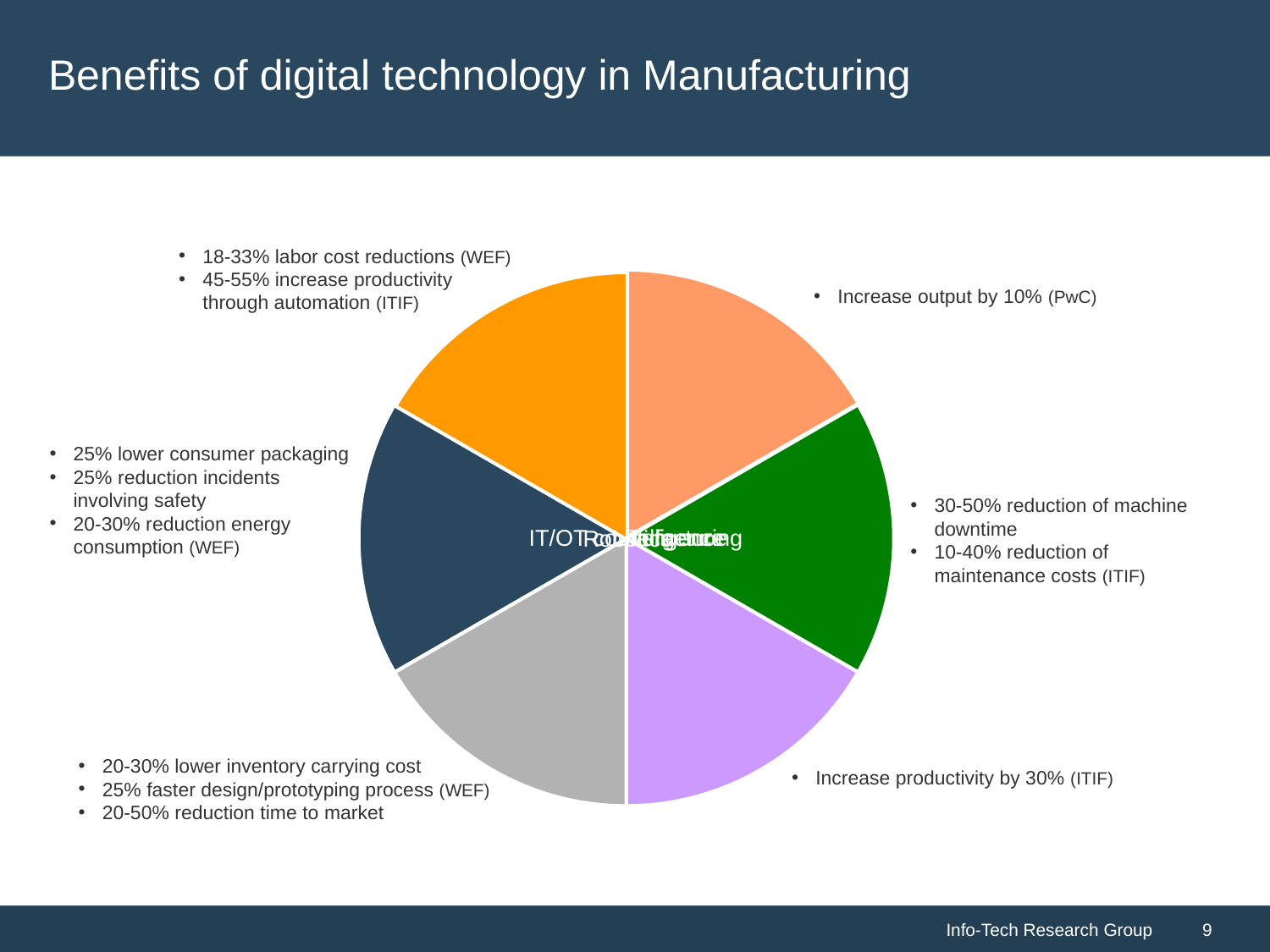

# Benefits of digital technology in Manufacturing
Analytics
IoT
Artificial Intelligence
Additive Manufacturing
IT/OT convergence
Robotics
18-33% labor cost reductions (WEF)
45-55% increase productivity through automation (ITIF)
Increase output by 10% (PwC)
25% lower consumer packaging
25% reduction incidents involving safety
20-30% reduction energy consumption (WEF)
30-50% reduction of machine downtime
10-40% reduction of maintenance costs (ITIF)
20-30% lower inventory carrying cost
25% faster design/prototyping process (WEF)
20-50% reduction time to market
Increase productivity by 30% (ITIF)